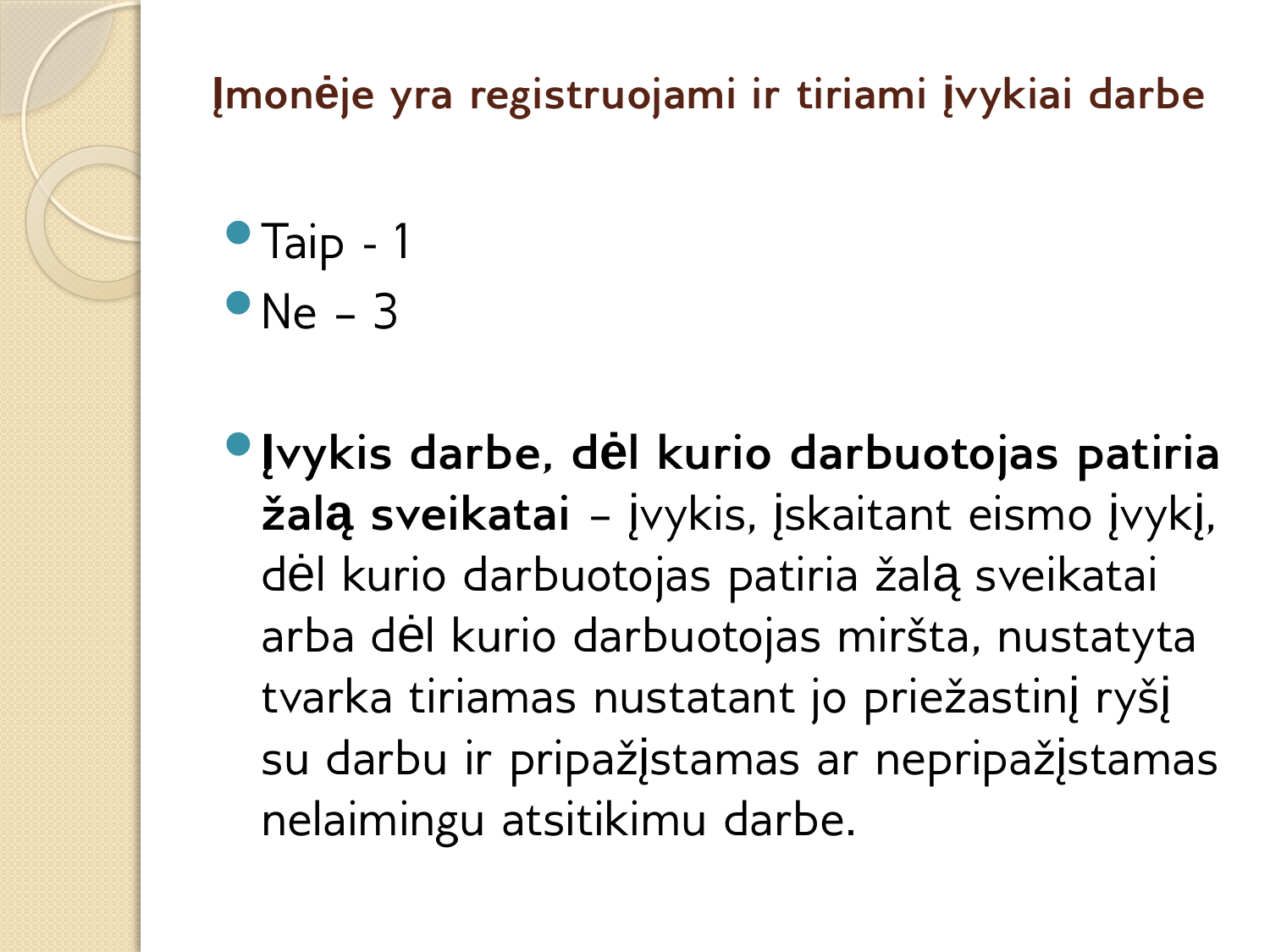

# Įmonėje yra registruojami ir tiriami įvykiai darbe
Taip - 1
Ne – 3

Įvykis darbe, dėl kurio darbuotojas patiria žalą sveikatai – įvykis, įskaitant eismo įvykį, dėl kurio darbuotojas patiria žalą sveikatai arba dėl kurio darbuotojas miršta, nustatyta tvarka tiriamas nustatant jo priežastinį ryšį su darbu ir pripažįstamas ar nepripažįstamas nelaimingu atsitikimu darbe.